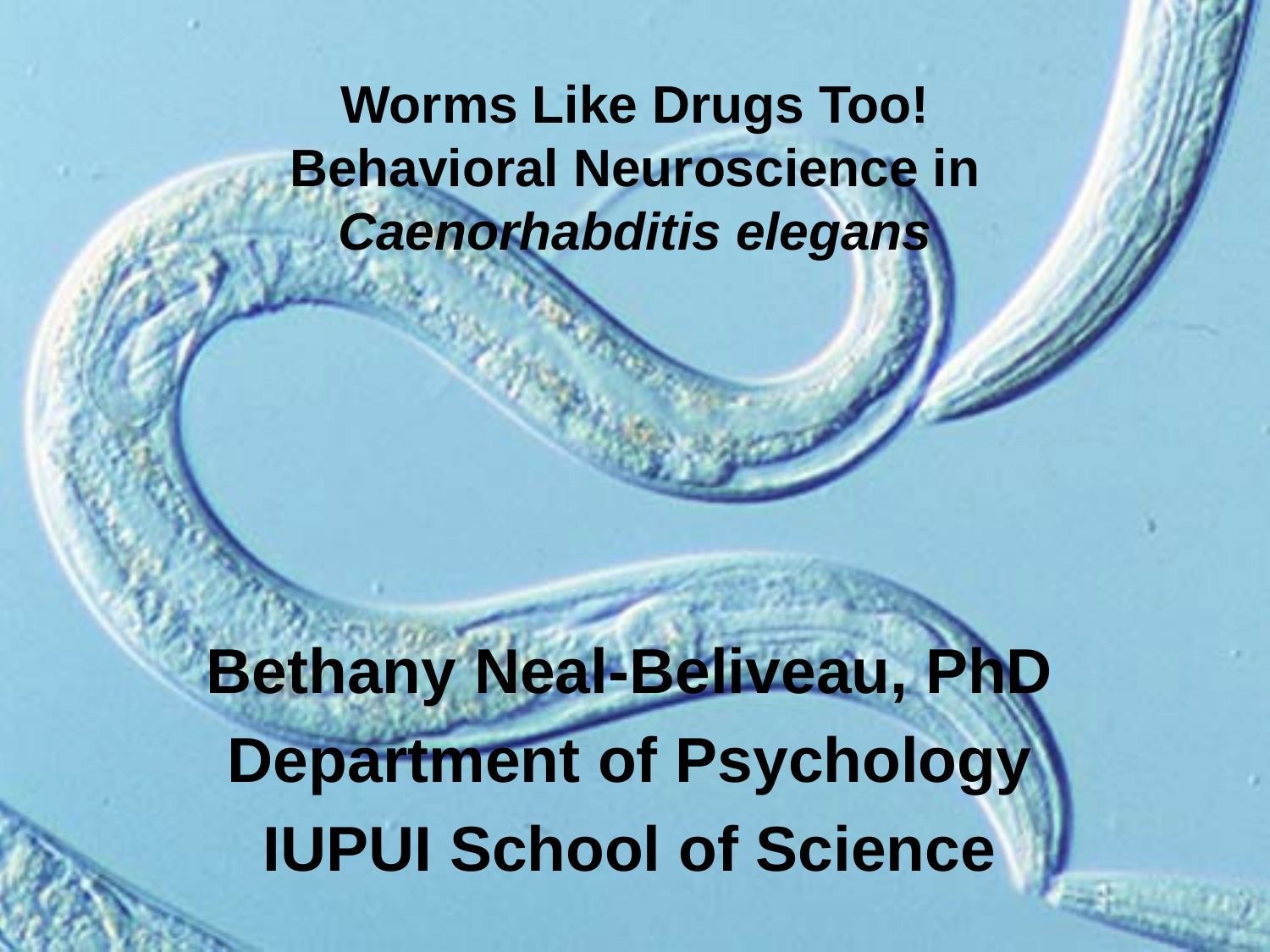

# Worms Like Drugs Too! Behavioral Neuroscience in Caenorhabditis elegans
Bethany Neal-Beliveau, PhD
Department of Psychology
IUPUI School of Science